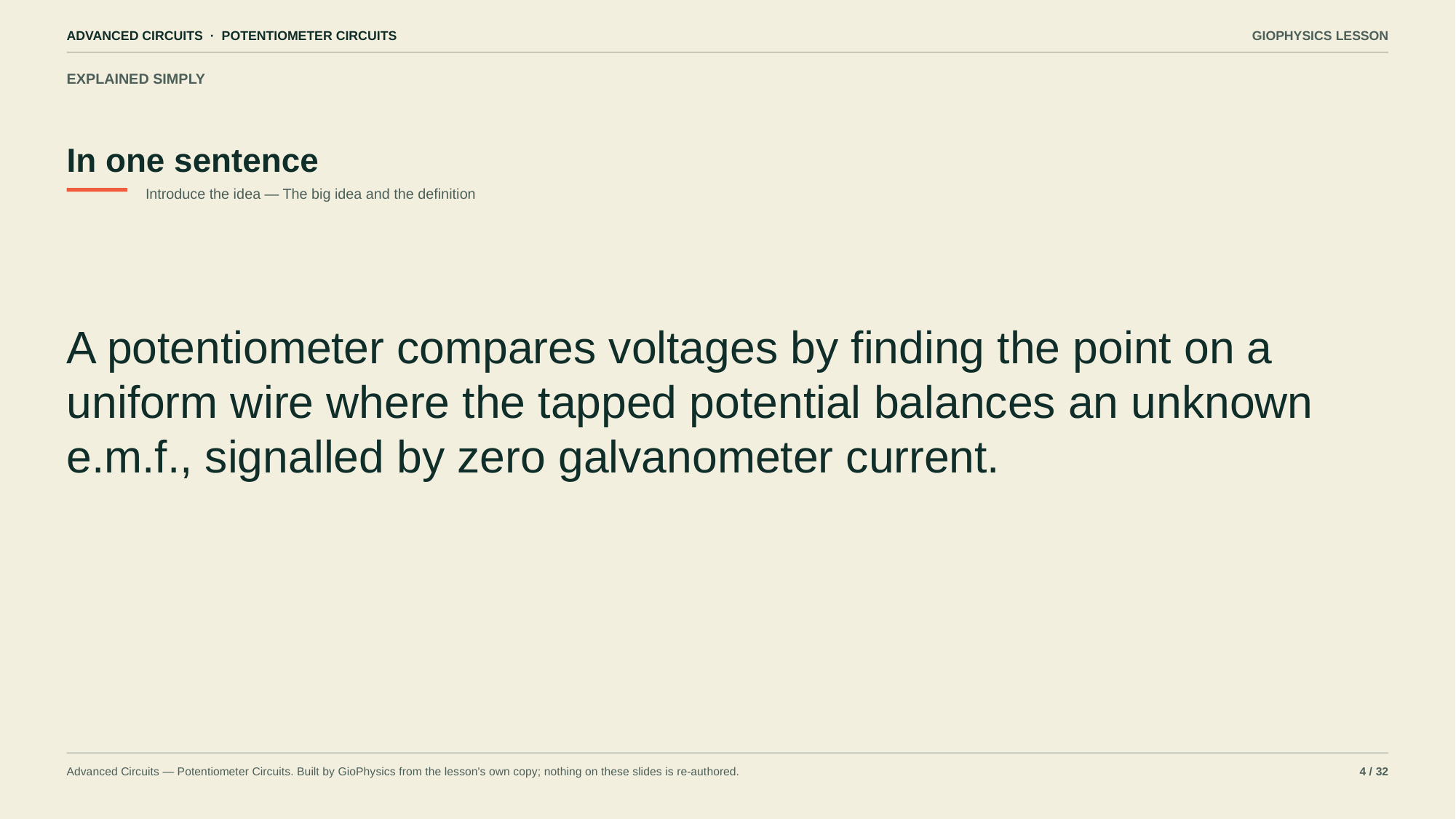

ADVANCED CIRCUITS  ·  POTENTIOMETER CIRCUITS
GIOPHYSICS LESSON

EXPLAINED SIMPLY
In one sentence
Introduce the idea — The big idea and the definition

A potentiometer compares voltages by finding the point on a uniform wire where the tapped potential balances an unknown e.m.f., signalled by zero galvanometer current.

Advanced Circuits — Potentiometer Circuits. Built by GioPhysics from the lesson's own copy; nothing on these slides is re-authored.
4 / 32